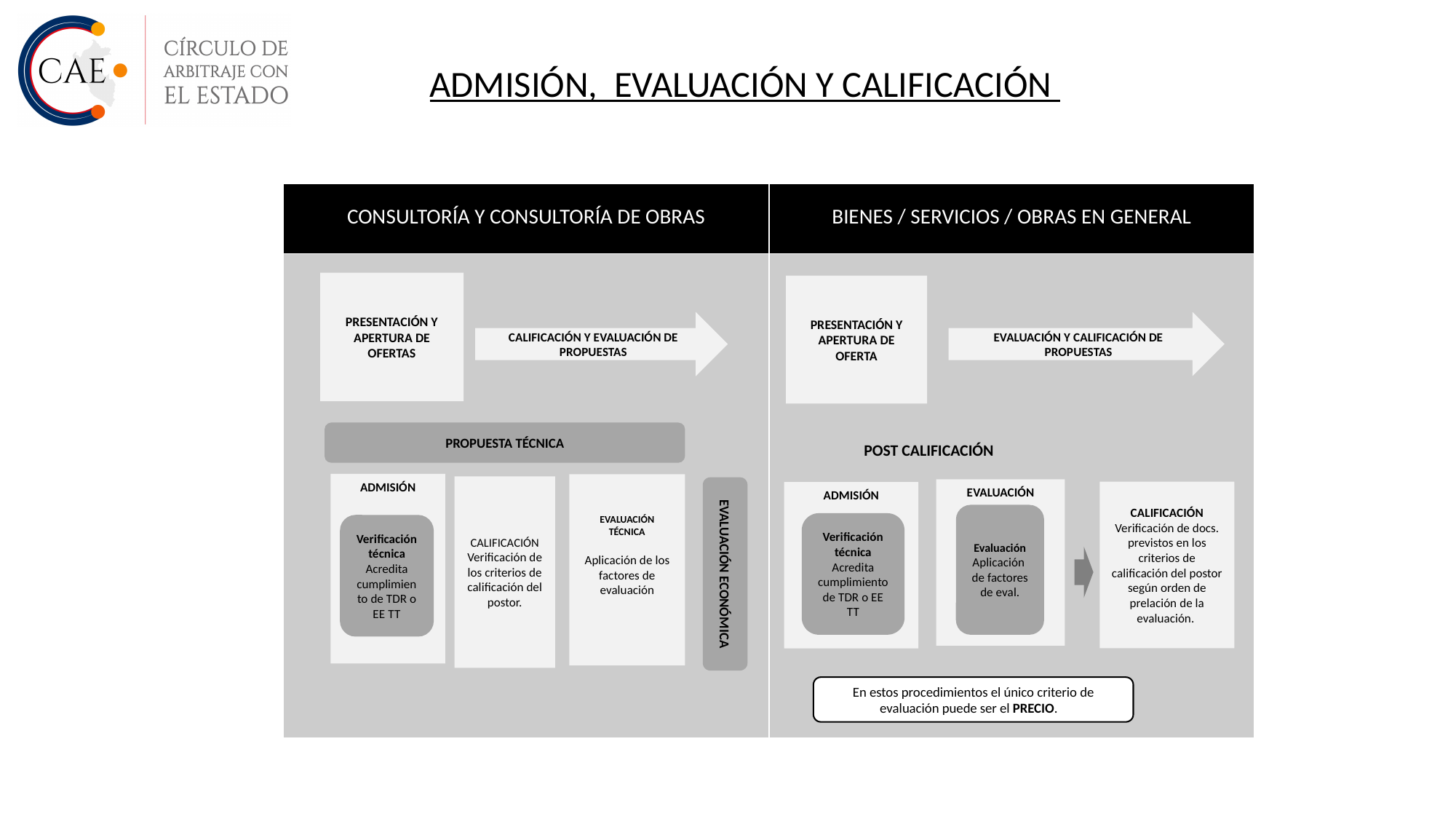

ADMISIÓN,  EVALUACIÓN Y CALIFICACIÓN
| CONSULTORÍA Y CONSULTORÍA DE OBRAS | BIENES / SERVICIOS / OBRAS EN GENERAL |
| --- | --- |
|  |  |
PRESENTACIÓN Y APERTURA DE OFERTAS
PRESENTACIÓN Y APERTURA DE OFERTA
CALIFICACIÓN Y EVALUACIÓN DE PROPUESTAS
EVALUACIÓN Y CALIFICACIÓN DE PROPUESTAS
PROPUESTA TÉCNICA
POST CALIFICACIÓN
ADMISIÓN
EVALUACIÓN
TÉCNICA

Aplicación de los factores de evaluación

CALIFICACIÓN
Verificación de los criterios de calificación del postor.
EVALUACIÓN
CALIFICACIÓN
Verificación de docs. previstos en los criterios de calificación del postor según orden de prelación de la evaluación.
ADMISIÓN
Evaluación
Aplicación  de factores de eval.
Verificación técnica
Acredita cumplimiento de TDR o EE TT
Verificación técnica
Acredita cumplimiento de TDR o EE TT

EVALUACIÓN ECONÓMICA
En estos procedimientos el único criterio de evaluación puede ser el PRECIO.